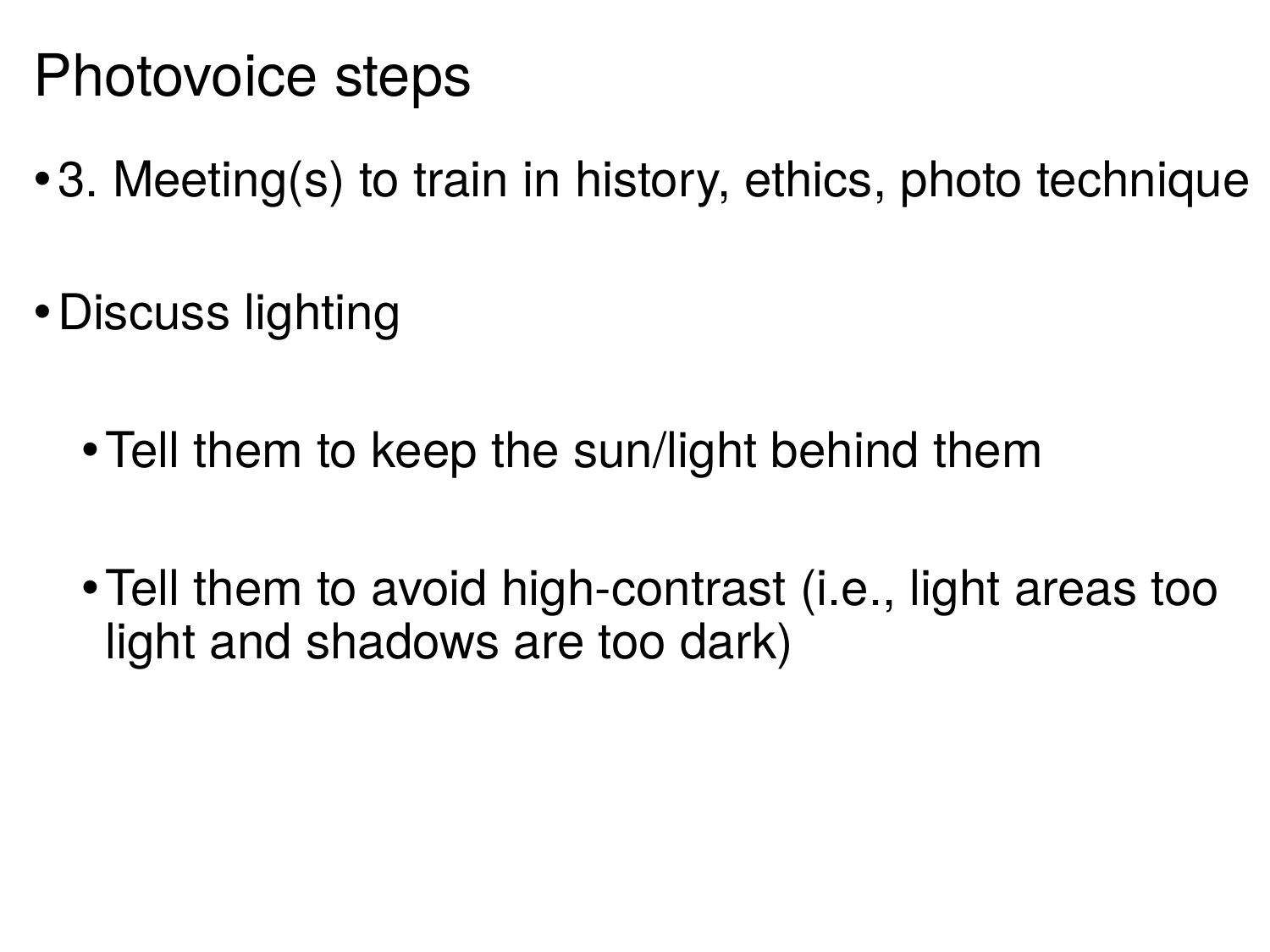

# Photovoice steps
3. Meeting(s) to train in history, ethics, photo technique

Discuss lighting

Tell them to keep the sun/light behind them

Tell them to avoid high-contrast (i.e., light areas too light and shadows are too dark)